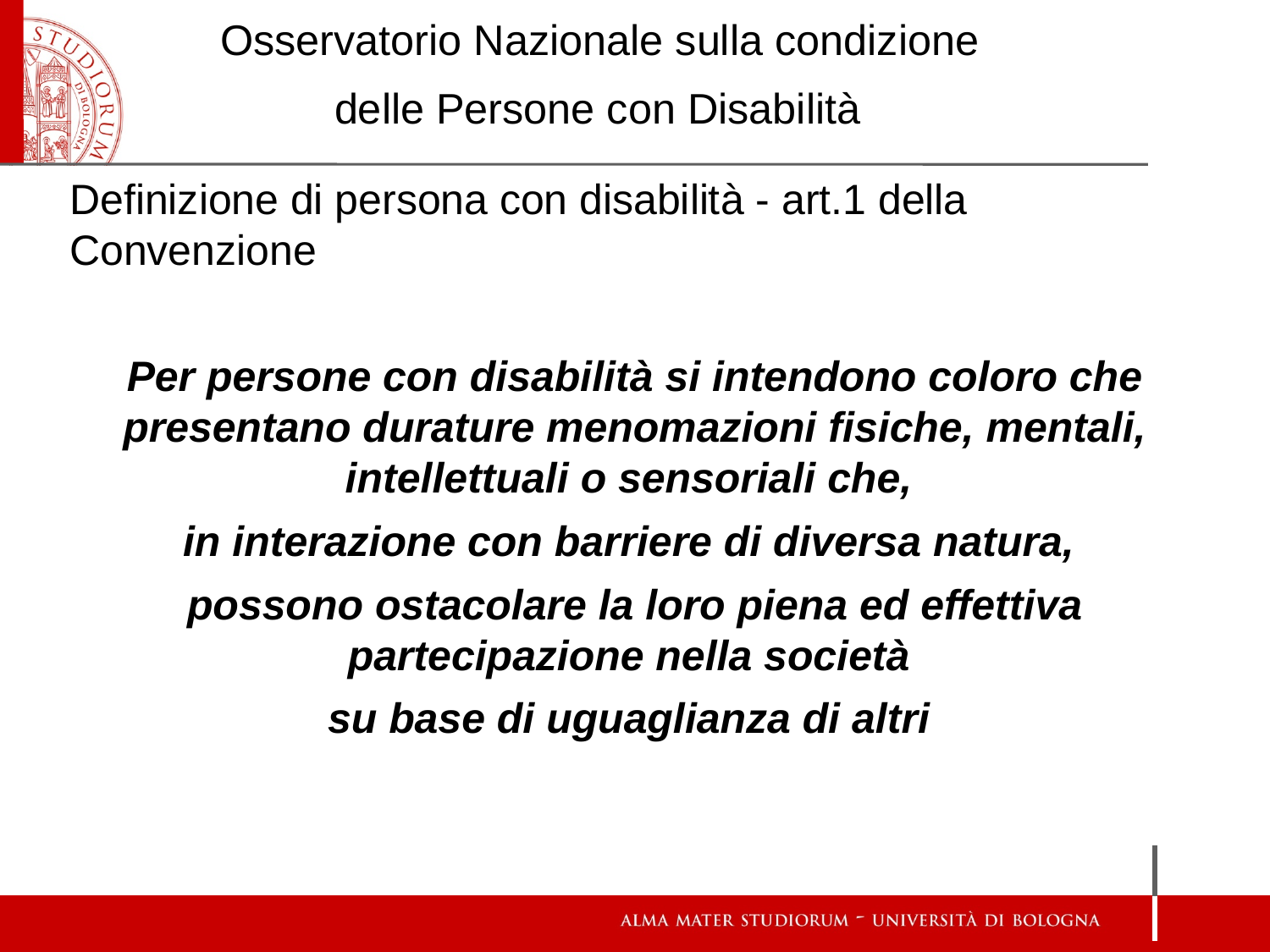

# Osservatorio Nazionale sulla condizione delle Persone con Disabilità
Definizione di persona con disabilità - art.1 della Convenzione

Per persone con disabilità si intendono coloro che presentano durature menomazioni fisiche, mentali, intellettuali o sensoriali che,
in interazione con barriere di diversa natura,
possono ostacolare la loro piena ed effettiva partecipazione nella società
su base di uguaglianza di altri